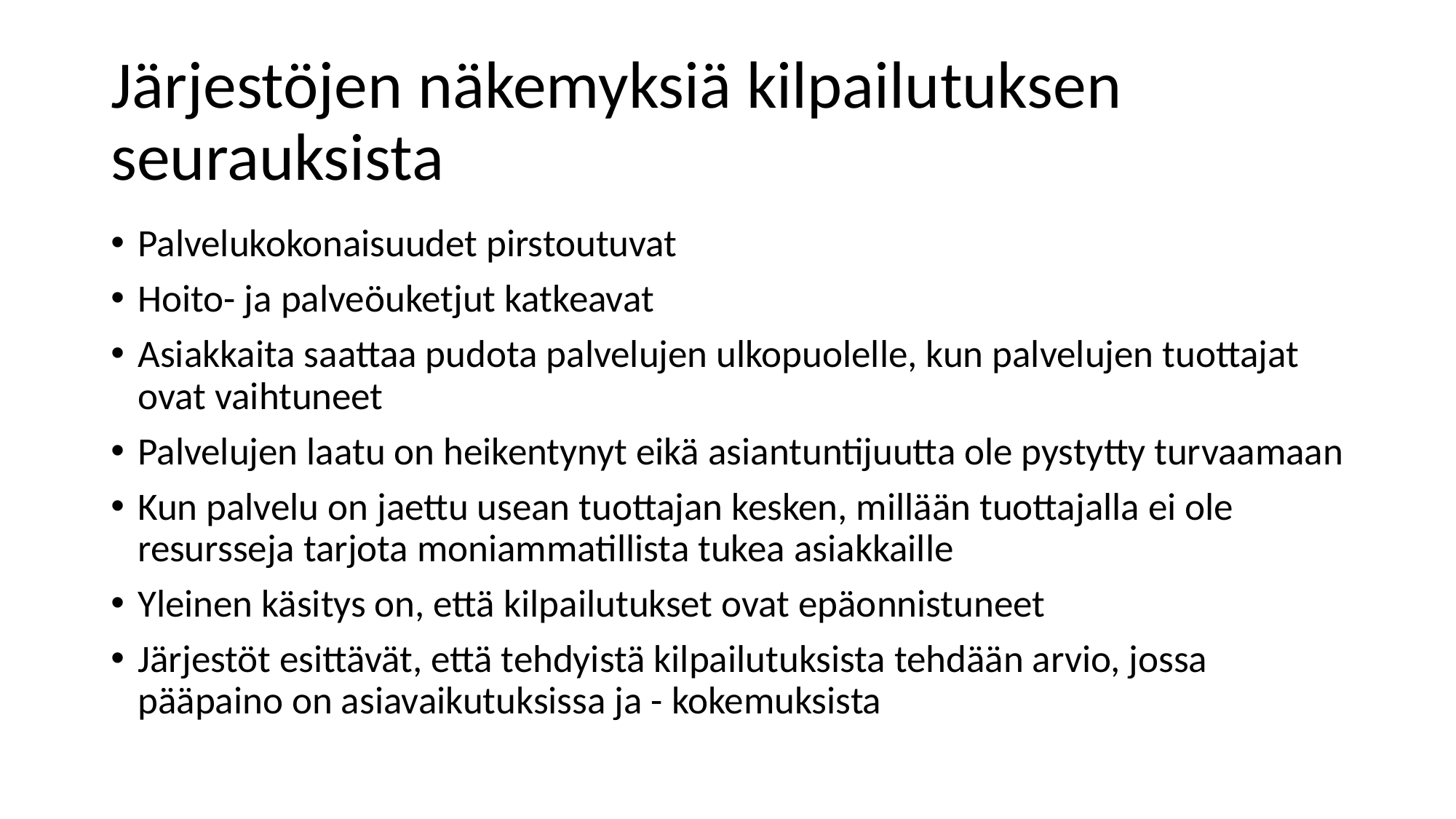

# Järjestöjen näkemyksiä kilpailutuksen seurauksista
Palvelukokonaisuudet pirstoutuvat
Hoito- ja palveöuketjut katkeavat
Asiakkaita saattaa pudota palvelujen ulkopuolelle, kun palvelujen tuottajat ovat vaihtuneet
Palvelujen laatu on heikentynyt eikä asiantuntijuutta ole pystytty turvaamaan
Kun palvelu on jaettu usean tuottajan kesken, millään tuottajalla ei ole resursseja tarjota moniammatillista tukea asiakkaille
Yleinen käsitys on, että kilpailutukset ovat epäonnistuneet
Järjestöt esittävät, että tehdyistä kilpailutuksista tehdään arvio, jossa pääpaino on asiavaikutuksissa ja - kokemuksista